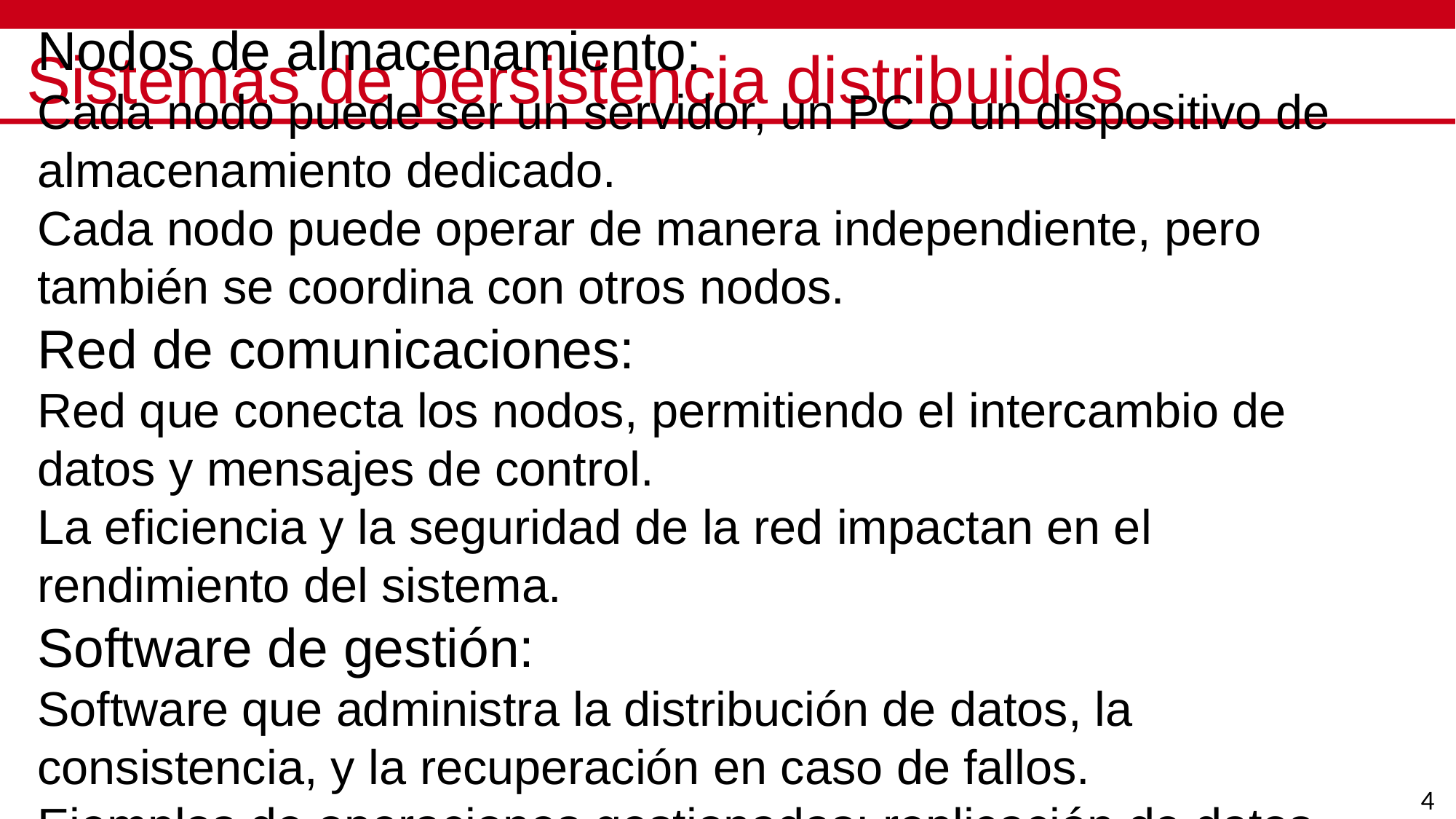

# Sistemas de persistencia distribuidos
Nodos de almacenamiento:
Cada nodo puede ser un servidor, un PC o un dispositivo de almacenamiento dedicado.
Cada nodo puede operar de manera independiente, pero también se coordina con otros nodos.
Red de comunicaciones:
Red que conecta los nodos, permitiendo el intercambio de datos y mensajes de control.
La eficiencia y la seguridad de la red impactan en el rendimiento del sistema.
Software de gestión:
Software que administra la distribución de datos, la consistencia, y la recuperación en caso de fallos.
Ejemplos de operaciones gestionadas: replicación de datos, balanceo de carga, y manejo de errores.
4